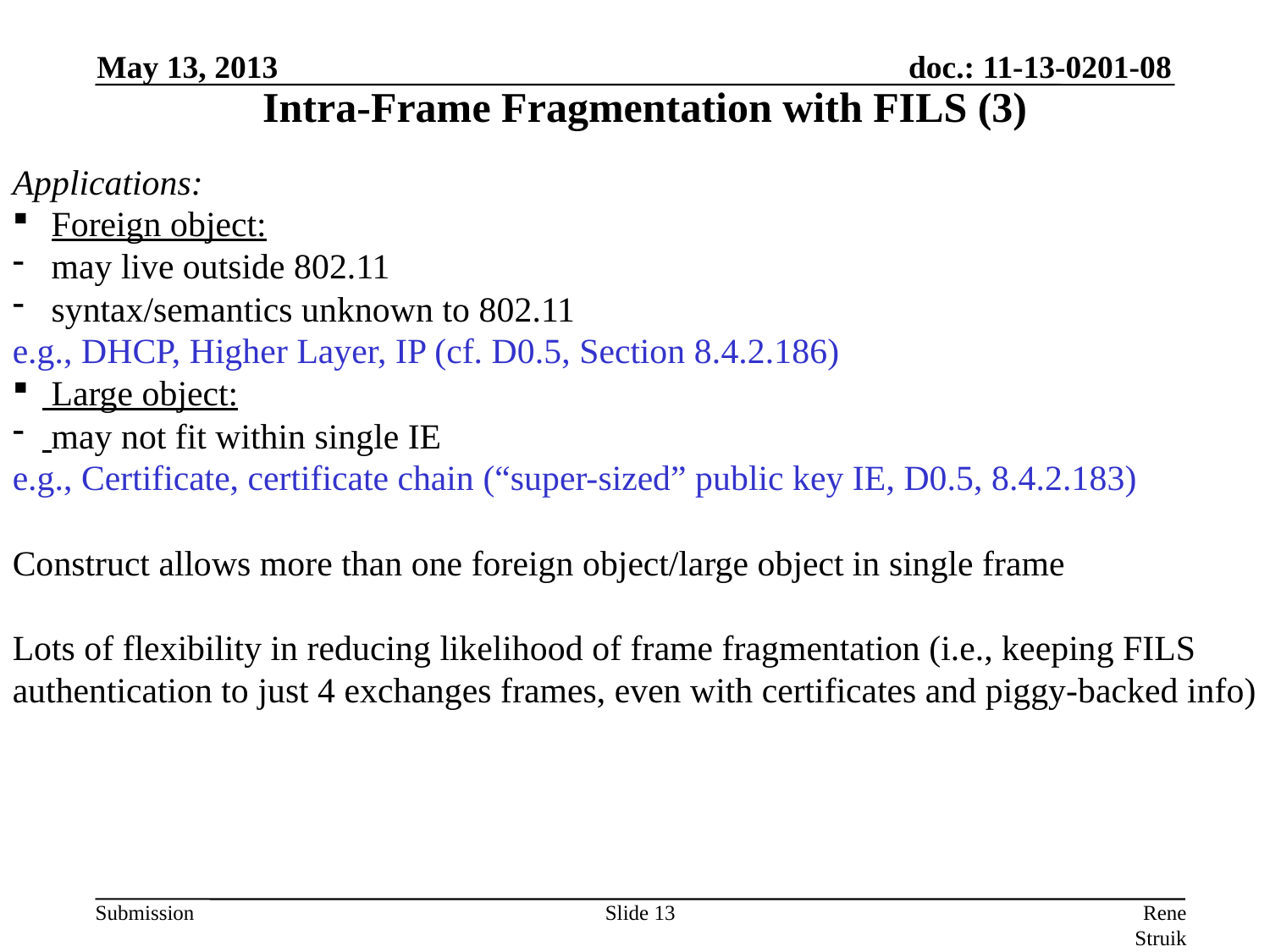

May 13, 2013
Intra-Frame Fragmentation with FILS (3)
Applications:
 Foreign object:
 may live outside 802.11
 syntax/semantics unknown to 802.11
e.g., DHCP, Higher Layer, IP (cf. D0.5, Section 8.4.2.186)
 Large object:
 may not fit within single IE
e.g., Certificate, certificate chain (“super-sized” public key IE, D0.5, 8.4.2.183)

Construct allows more than one foreign object/large object in single frame

Lots of flexibility in reducing likelihood of frame fragmentation (i.e., keeping FILS authentication to just 4 exchanges frames, even with certificates and piggy-backed info)

How to recover objects?
 Within single frame: separator symbol (‘⊥’) allows unique recovery of multiple objects
 Object spread over multiple frames: parse till ‘⊥’-symbol found (assuming only one object to spread across)
Note:
 Up to implementation to partition to one’s needs
 Representation with multiple ‘⊥’-symbols in the end possible (“padding”)

Slide 13
Rene Struik (Struik Security Consultancy)